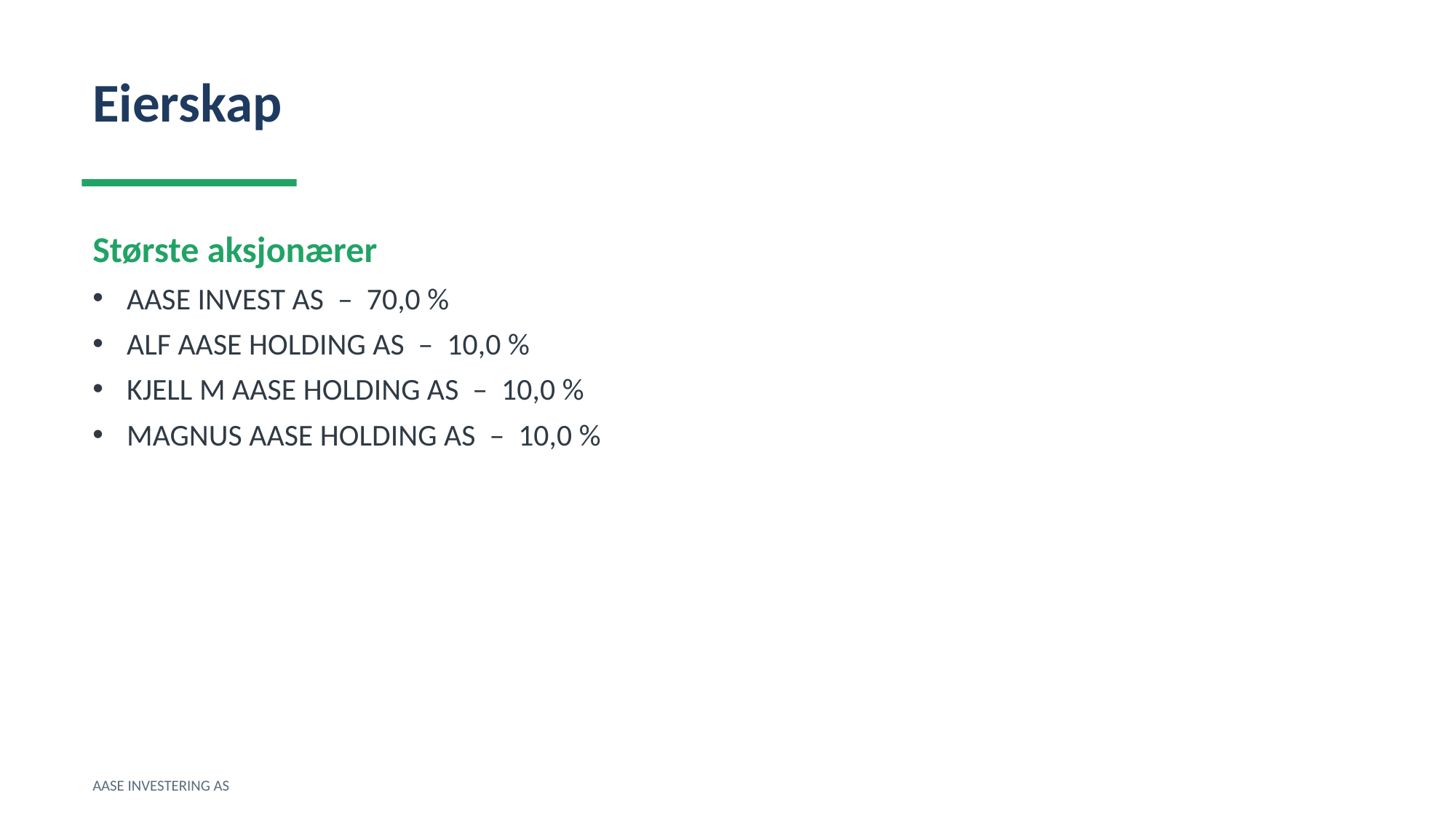

Eierskap

Største aksjonærer
AASE INVEST AS  –  70,0 %
ALF AASE HOLDING AS  –  10,0 %
KJELL M AASE HOLDING AS  –  10,0 %
MAGNUS AASE HOLDING AS  –  10,0 %
AASE INVESTERING AS